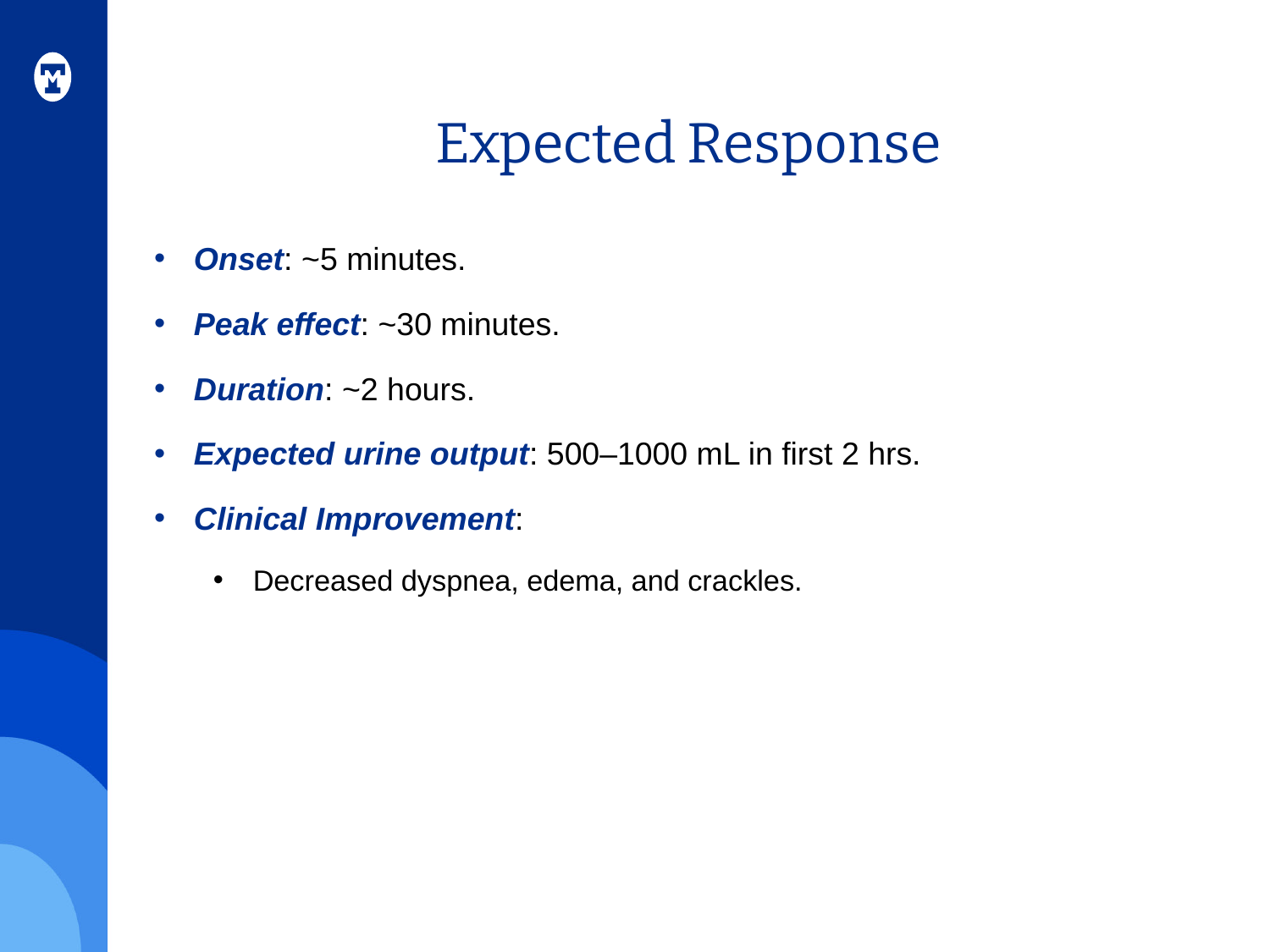

# Expected Response
Onset: ~5 minutes.
Peak effect: ~30 minutes.
Duration: ~2 hours.
Expected urine output: 500–1000 mL in first 2 hrs.
Clinical Improvement:
Decreased dyspnea, edema, and crackles.